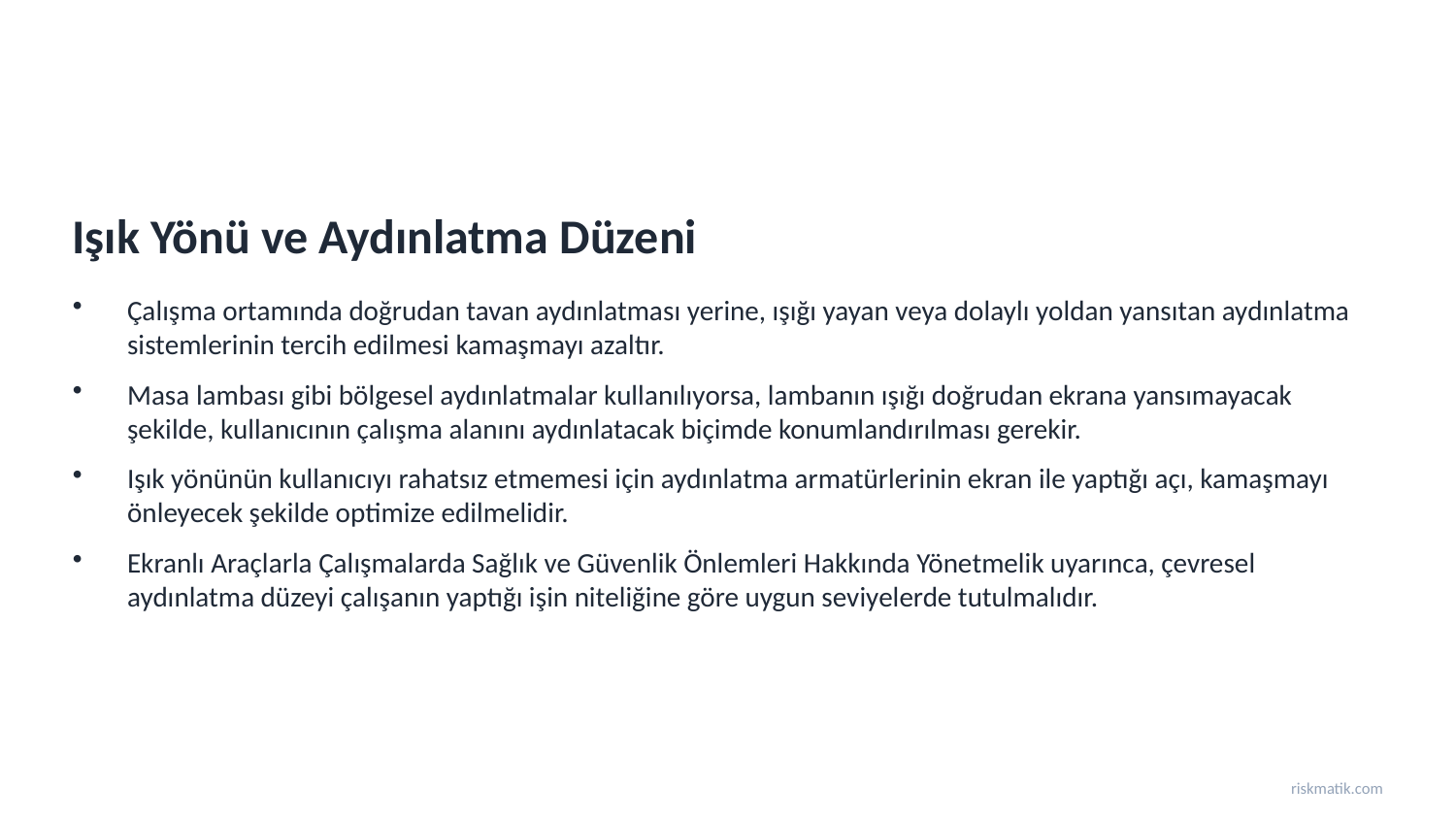

Işık Yönü ve Aydınlatma Düzeni
Çalışma ortamında doğrudan tavan aydınlatması yerine, ışığı yayan veya dolaylı yoldan yansıtan aydınlatma sistemlerinin tercih edilmesi kamaşmayı azaltır.
Masa lambası gibi bölgesel aydınlatmalar kullanılıyorsa, lambanın ışığı doğrudan ekrana yansımayacak şekilde, kullanıcının çalışma alanını aydınlatacak biçimde konumlandırılması gerekir.
Işık yönünün kullanıcıyı rahatsız etmemesi için aydınlatma armatürlerinin ekran ile yaptığı açı, kamaşmayı önleyecek şekilde optimize edilmelidir.
Ekranlı Araçlarla Çalışmalarda Sağlık ve Güvenlik Önlemleri Hakkında Yönetmelik uyarınca, çevresel aydınlatma düzeyi çalışanın yaptığı işin niteliğine göre uygun seviyelerde tutulmalıdır.
riskmatik.com